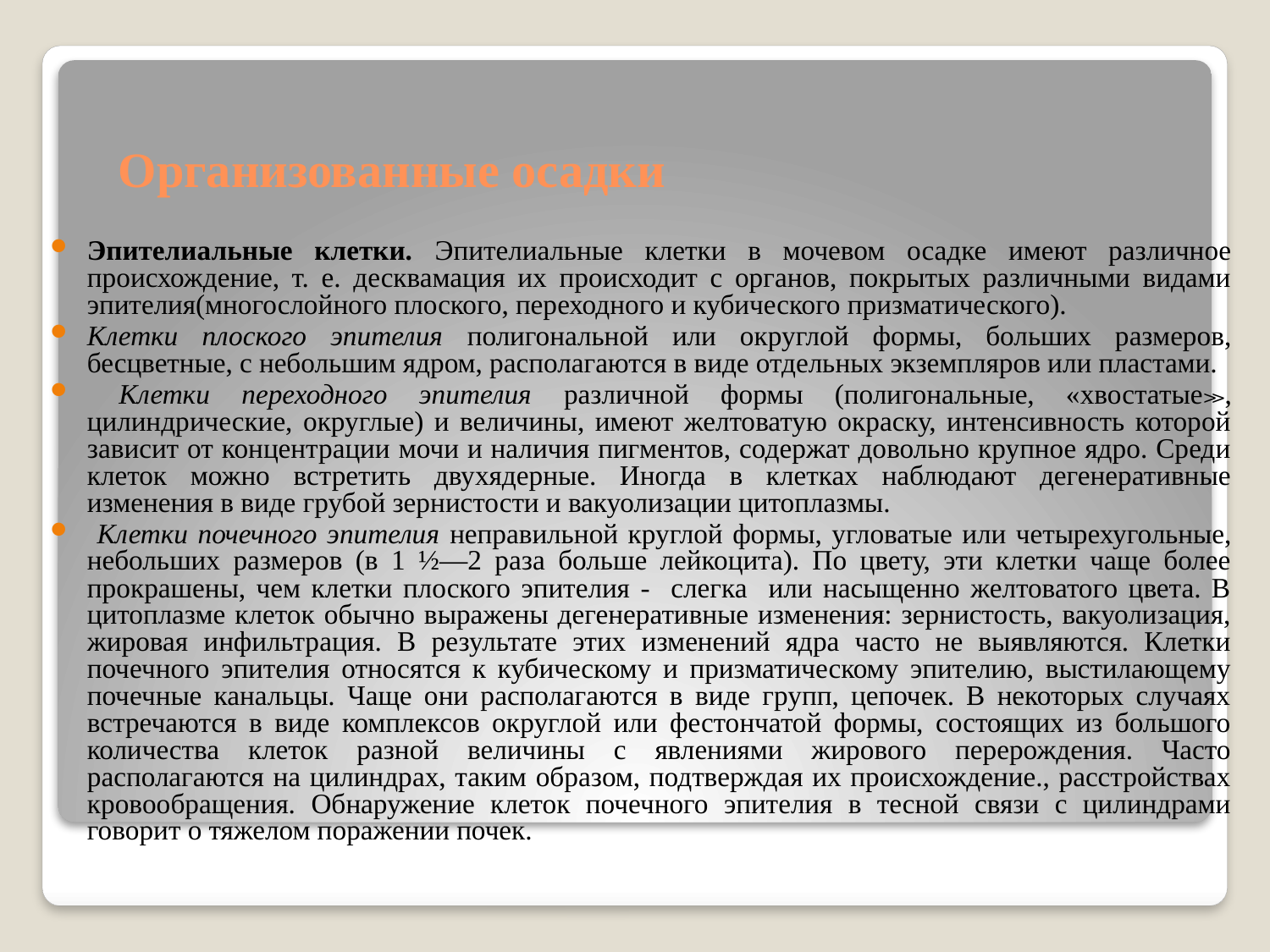

# Организованные осадки
Эпителиальные клетки. Эпителиальные клетки в мочевом осадке имеют различное происхождение, т. е. десквамация их происходит с органов, покрытых различными видами эпителия(многослойного плоского, переходного и кубического призматического).
Клетки плоского эпителия полигональной или округлой формы, больших размеров, бесцветные, с небольшим ядром, располагаются в виде отдельных экземпляров или пластами.
 Клетки переходного эпителия различной формы (полигональные, «хвостатые≫, цилиндрические, округлые) и величины, имеют желтоватую окраску, интенсивность которой зависит от концентрации мочи и наличия пигментов, содержат довольно крупное ядро. Среди клеток можно встретить двухядерные. Иногда в клетках наблюдают дегенеративные изменения в виде грубой зернистости и вакуолизации цитоплазмы.
 Клетки почечного эпителия неправильной круглой формы, угловатые или четырехугольные, небольших размеров (в 1 ½—2 раза больше лейкоцита). По цвету, эти клетки чаще более прокрашены, чем клетки плоского эпителия -  слегка  или насыщенно желтоватого цвета. В цитоплазме клеток обычно выражены дегенеративные изменения: зернистость, вакуолизация, жировая инфильтрация. В результате этих изменений ядра часто не выявляются. Клетки почечного эпителия относятся к кубическому и призматическому эпителию, выстилающему почечные канальцы. Чаще они располагаются в виде групп, цепочек. В некоторых случаях встречаются в виде комплексов округлой или фестончатой формы, состоящих из большого количества клеток разной величины с явлениями жирового перерождения. Часто располагаются на цилиндрах, таким образом, подтверждая их происхождение., расстройствах кровообращения. Обнаружение клеток почечного эпителия в тесной связи с цилиндрами говорит о тяжелом поражении почек.